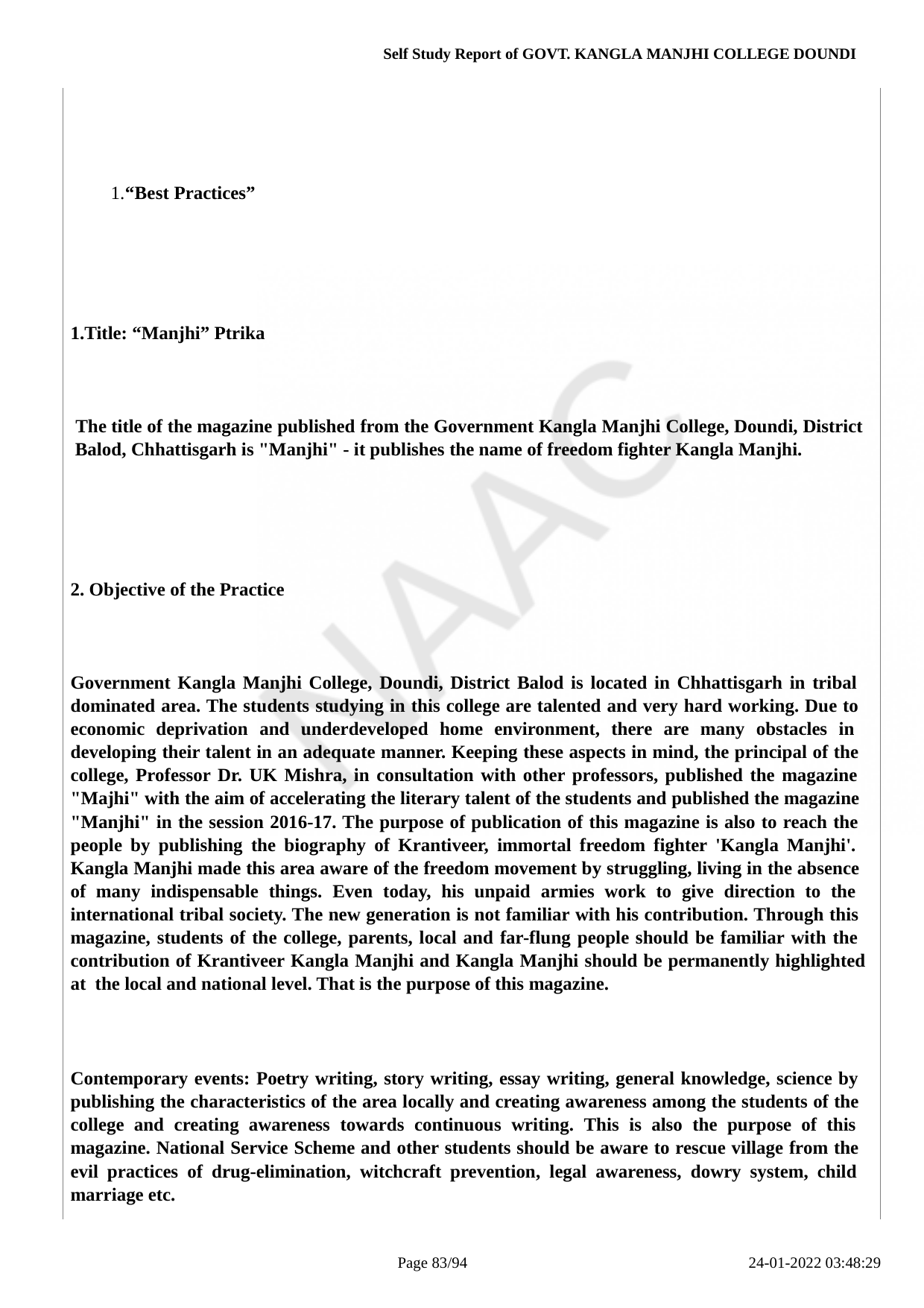

Self Study Report of GOVT. KANGLA MANJHI COLLEGE DOUNDI

1.“Best Practices”
1.Title: “Manjhi” Ptrika
The title of the magazine published from the Government Kangla Manjhi College, Doundi, District  Balod, Chhattisgarh is "Manjhi" - it publishes the name of freedom fighter Kangla Manjhi.
2. Objective of the Practice
Government Kangla Manjhi College, Doundi, District Balod is located in Chhattisgarh in tribal  dominated area. The students studying in this college are talented and very hard working. Due to  economic deprivation and underdeveloped home environment, there are many obstacles in  developing their talent in an adequate manner. Keeping these aspects in mind, the principal of the  college, Professor Dr. UK Mishra, in consultation with other professors, published the magazine  "Majhi" with the aim of accelerating the literary talent of the students and published the magazine  "Manjhi" in the session 2016-17. The purpose of publication of this magazine is also to reach the  people by publishing the biography of Krantiveer, immortal freedom fighter 'Kangla Manjhi'.  Kangla Manjhi made this area aware of the freedom movement by struggling, living in the absence  of many indispensable things. Even today, his unpaid armies work to give direction to the  international tribal society. The new generation is not familiar with his contribution. Through this  magazine, students of the college, parents, local and far-flung people should be familiar with the  contribution of Krantiveer Kangla Manjhi and Kangla Manjhi should be permanently highlighted at  the local and national level. That is the purpose of this magazine.
Contemporary events: Poetry writing, story writing, essay writing, general knowledge, science by  publishing the characteristics of the area locally and creating awareness among the students of the  college and creating awareness towards continuous writing. This is also the purpose of this  magazine. National Service Scheme and other students should be aware to rescue village from the  evil practices of drug-elimination, witchcraft prevention, legal awareness, dowry system, child  marriage etc.
Page 83/94
24-01-2022 03:48:29